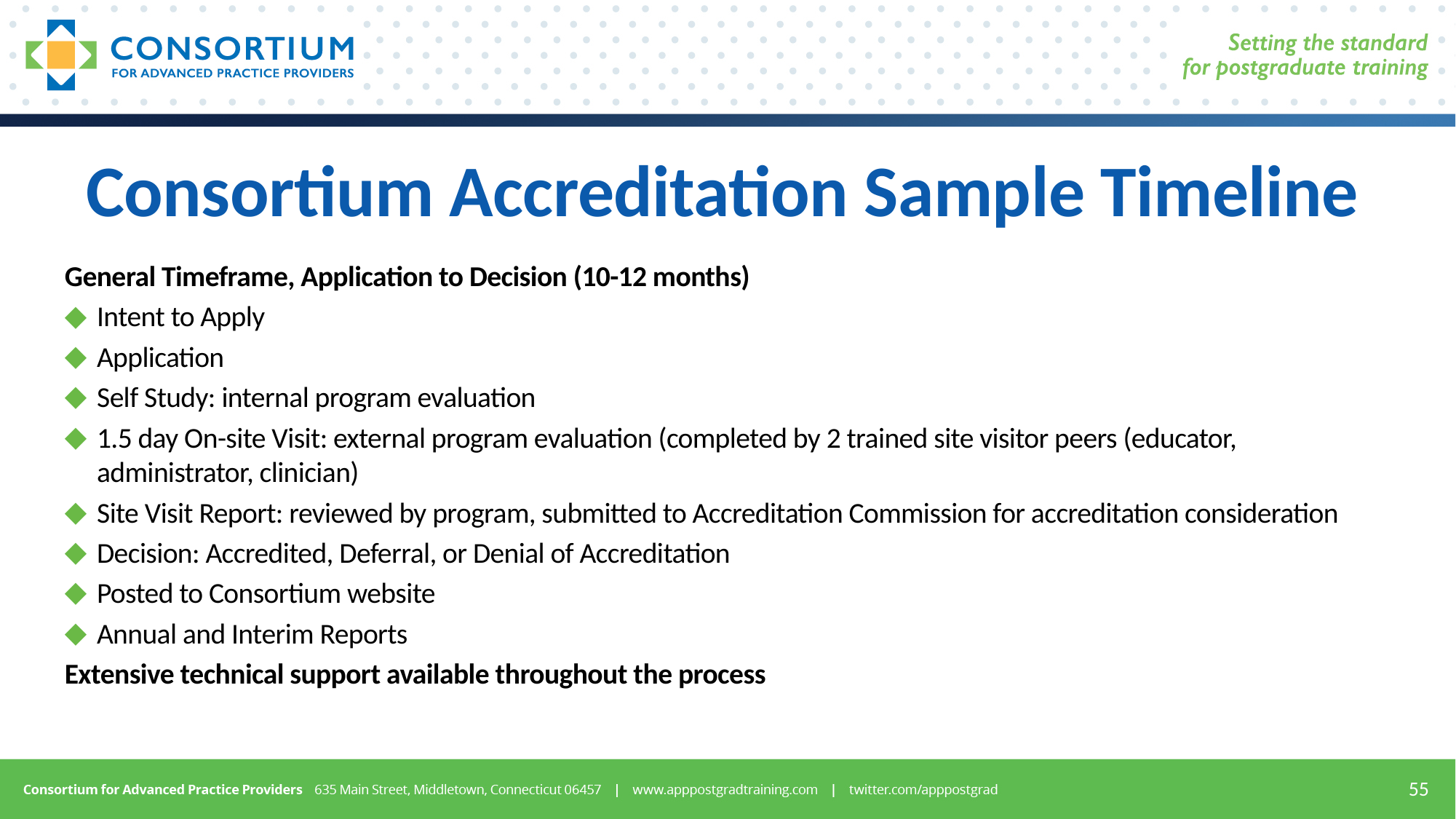

# Consortium Accreditation Sample Timeline
General Timeframe, Application to Decision (10-12 months)
Intent to Apply
Application
Self Study: internal program evaluation
1.5 day On-site Visit: external program evaluation (completed by 2 trained site visitor peers (educator, administrator, clinician)
Site Visit Report: reviewed by program, submitted to Accreditation Commission for accreditation consideration
Decision: Accredited, Deferral, or Denial of Accreditation
Posted to Consortium website
Annual and Interim Reports
Extensive technical support available throughout the process
55